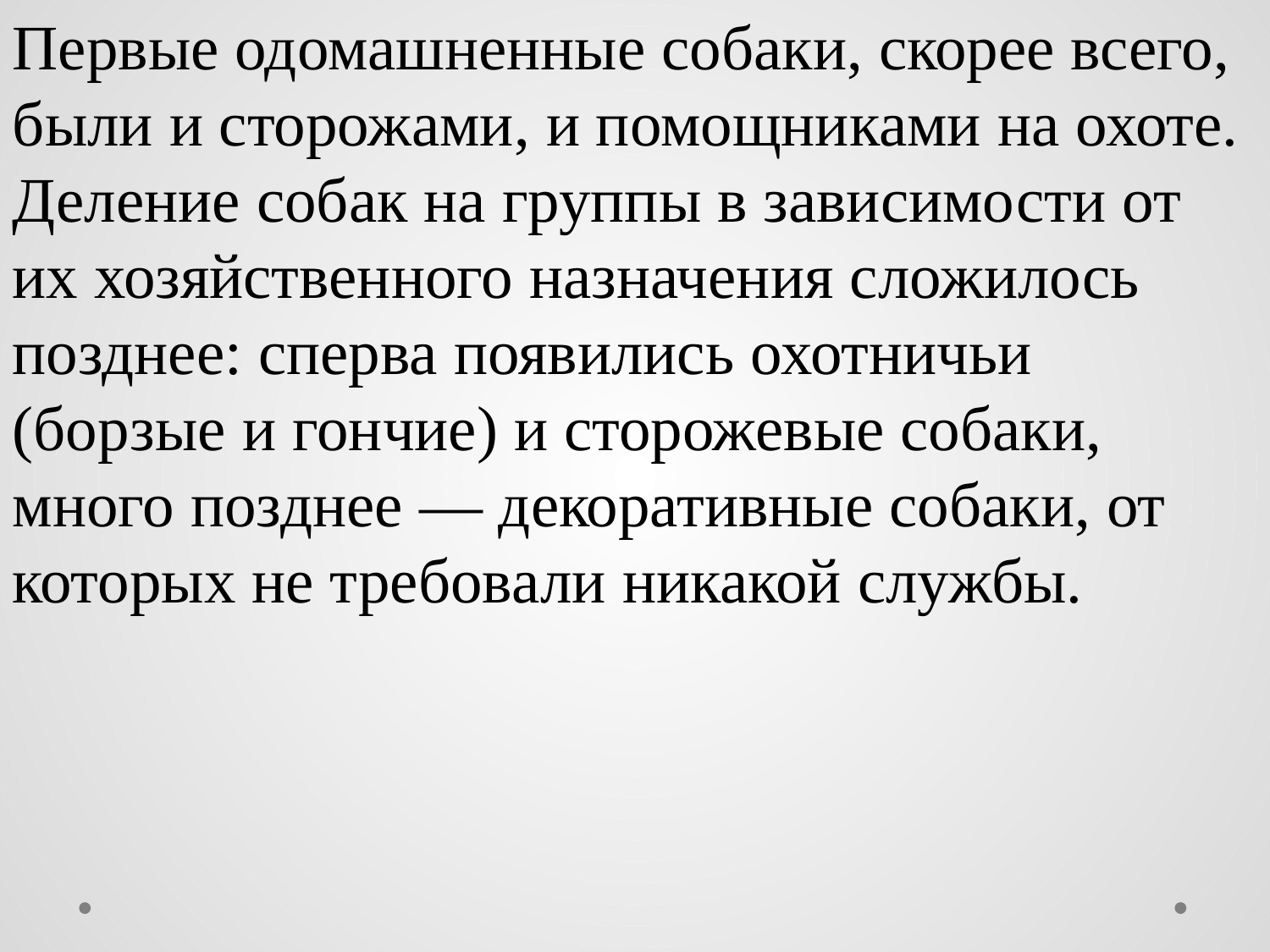

Первые одомашненные собаки, скорее всего, были и сторожами, и помощниками на охоте. Деление собак на группы в зависимости от их хозяйственного назначения сложилось позднее: сперва появились охотничьи (борзые и гончие) и сторожевые собаки, много позднее — декоративные собаки, от которых не требовали никакой службы.